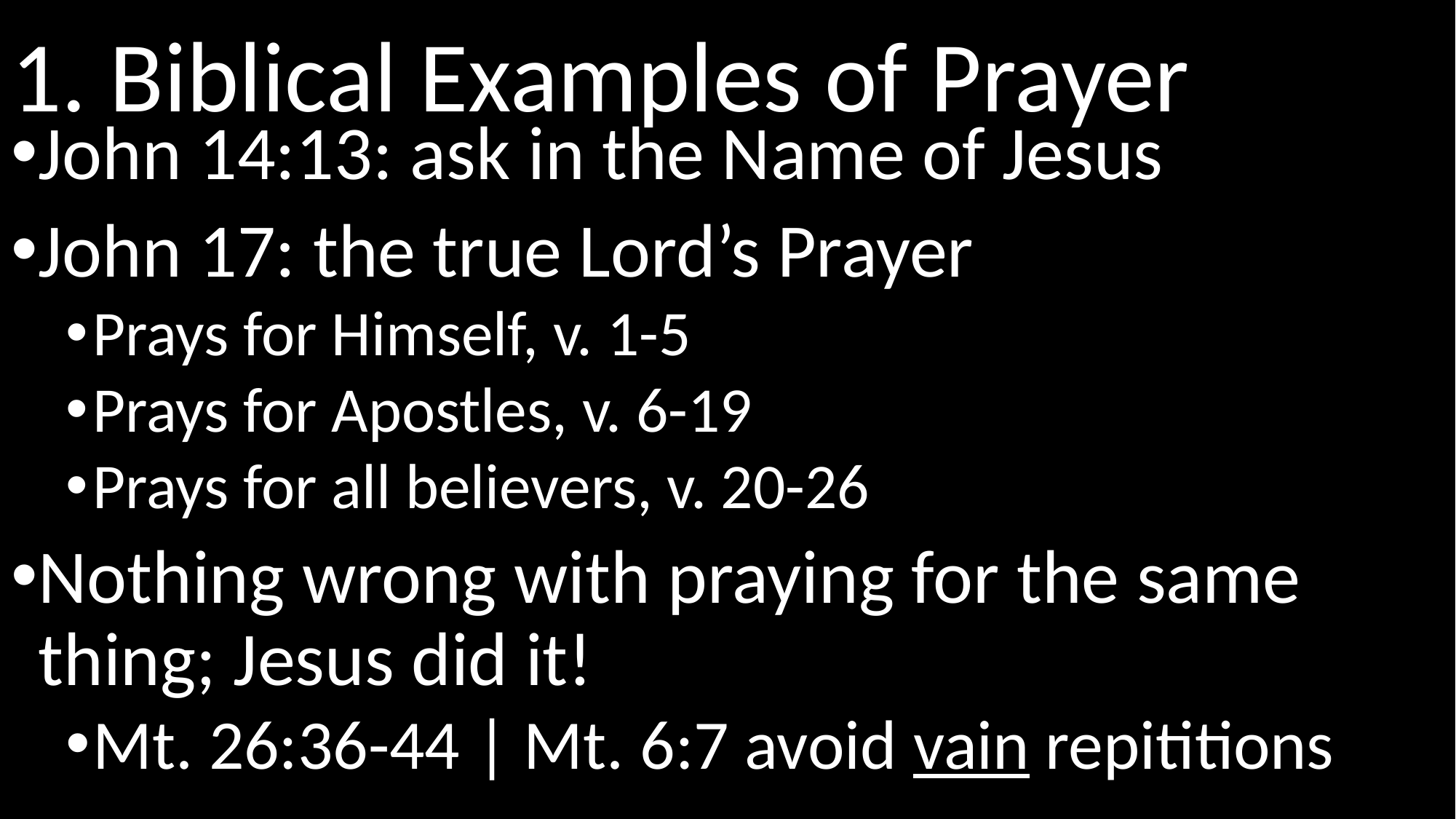

# 1. Biblical Examples of Prayer
John 14:13: ask in the Name of Jesus
John 17: the true Lord’s Prayer
Prays for Himself, v. 1-5
Prays for Apostles, v. 6-19
Prays for all believers, v. 20-26
Nothing wrong with praying for the same thing; Jesus did it!
Mt. 26:36-44 | Mt. 6:7 avoid vain repititions